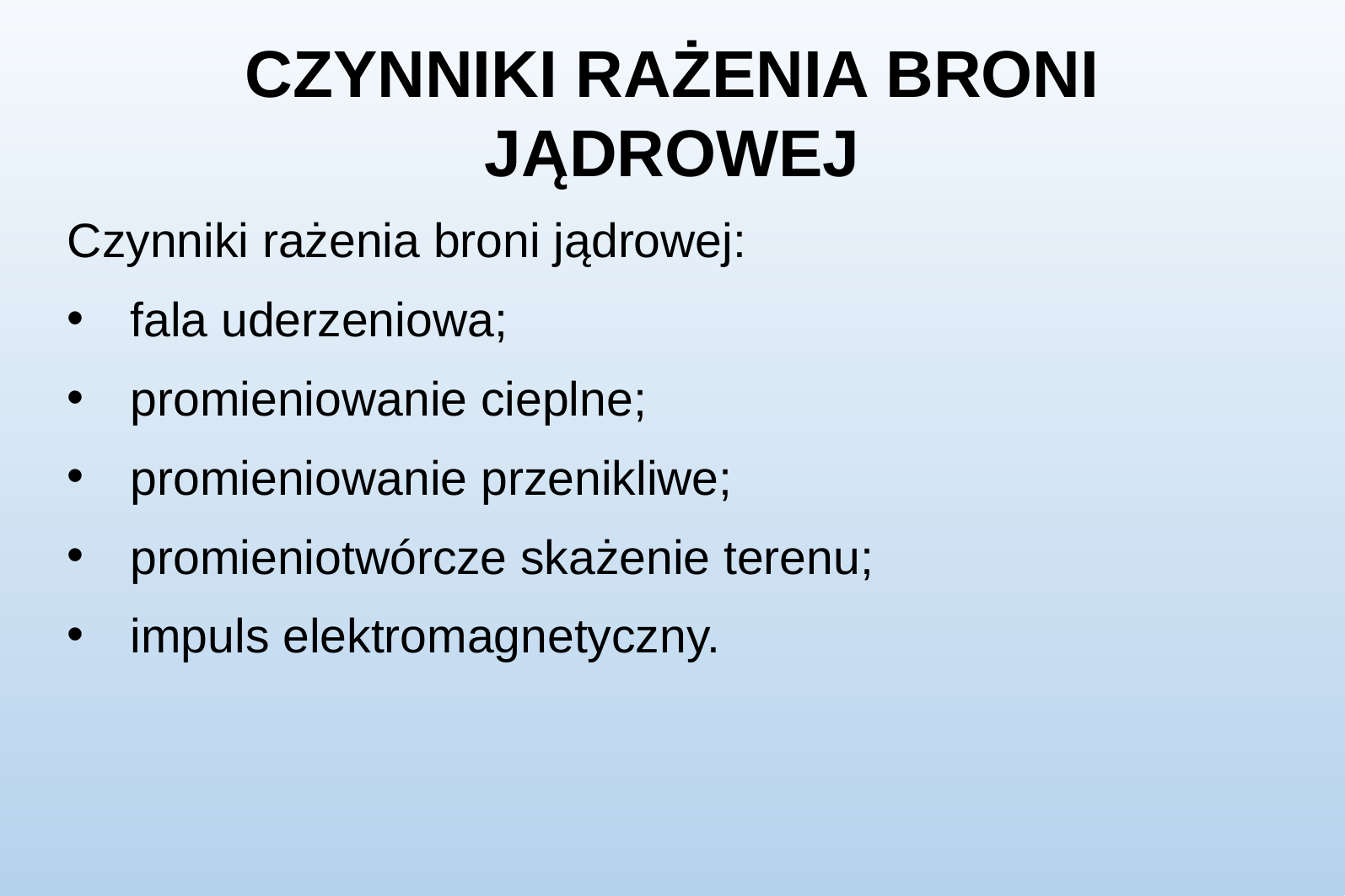

# CZYNNIKI RAŻENIA BRONI JĄDROWEJ
Czynniki rażenia broni jądrowej:
fala uderzeniowa;
promieniowanie cieplne;
promieniowanie przenikliwe;
promieniotwórcze skażenie terenu;
impuls elektromagnetyczny.